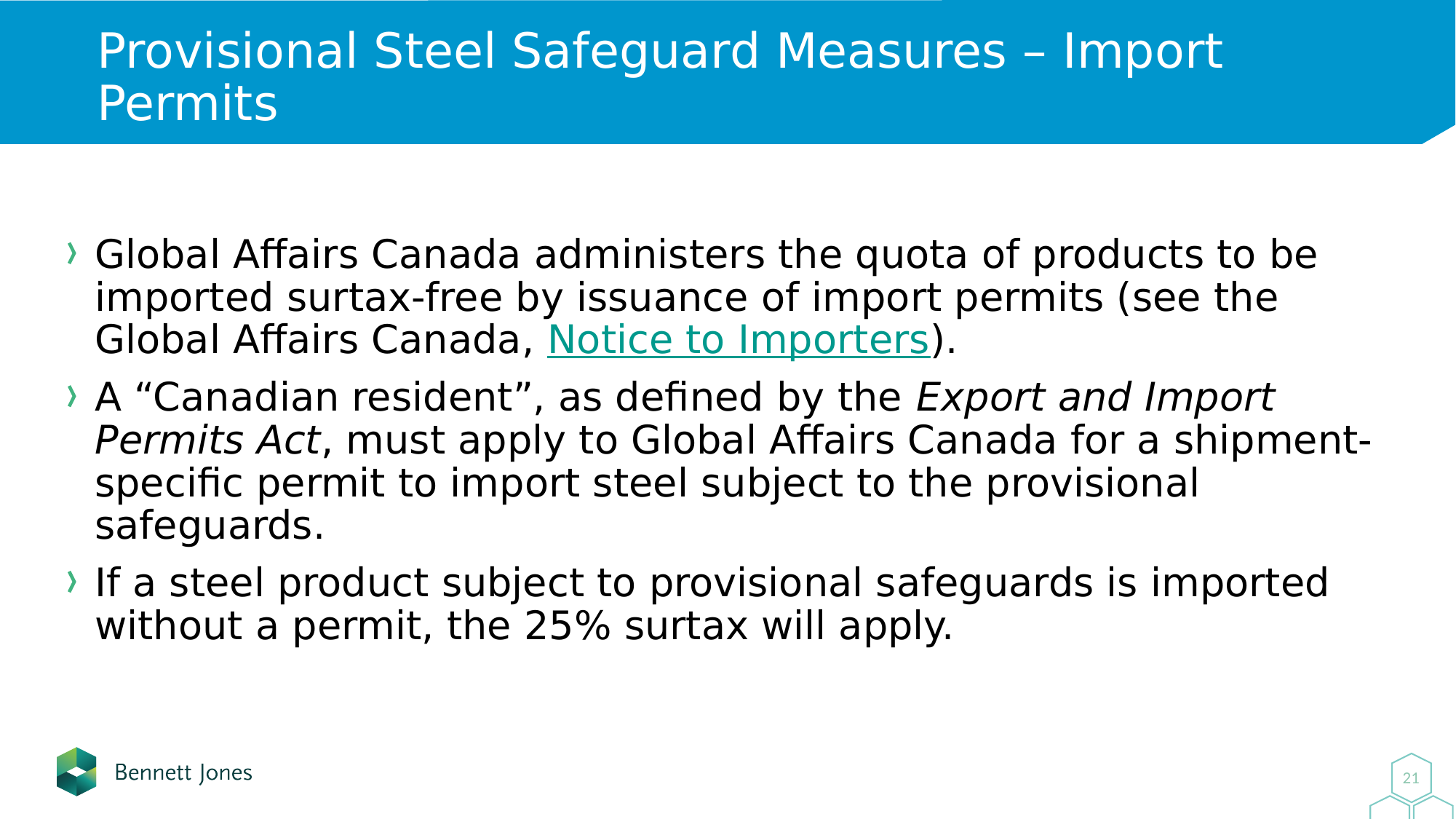

# Provisional Steel Safeguard Measures – Import Permits
Global Affairs Canada administers the quota of products to be imported surtax-free by issuance of import permits (see the Global Affairs Canada, Notice to Importers).
A “Canadian resident”, as defined by the Export and Import Permits Act, must apply to Global Affairs Canada for a shipment-specific permit to import steel subject to the provisional safeguards.
If a steel product subject to provisional safeguards is imported without a permit, the 25% surtax will apply.
21